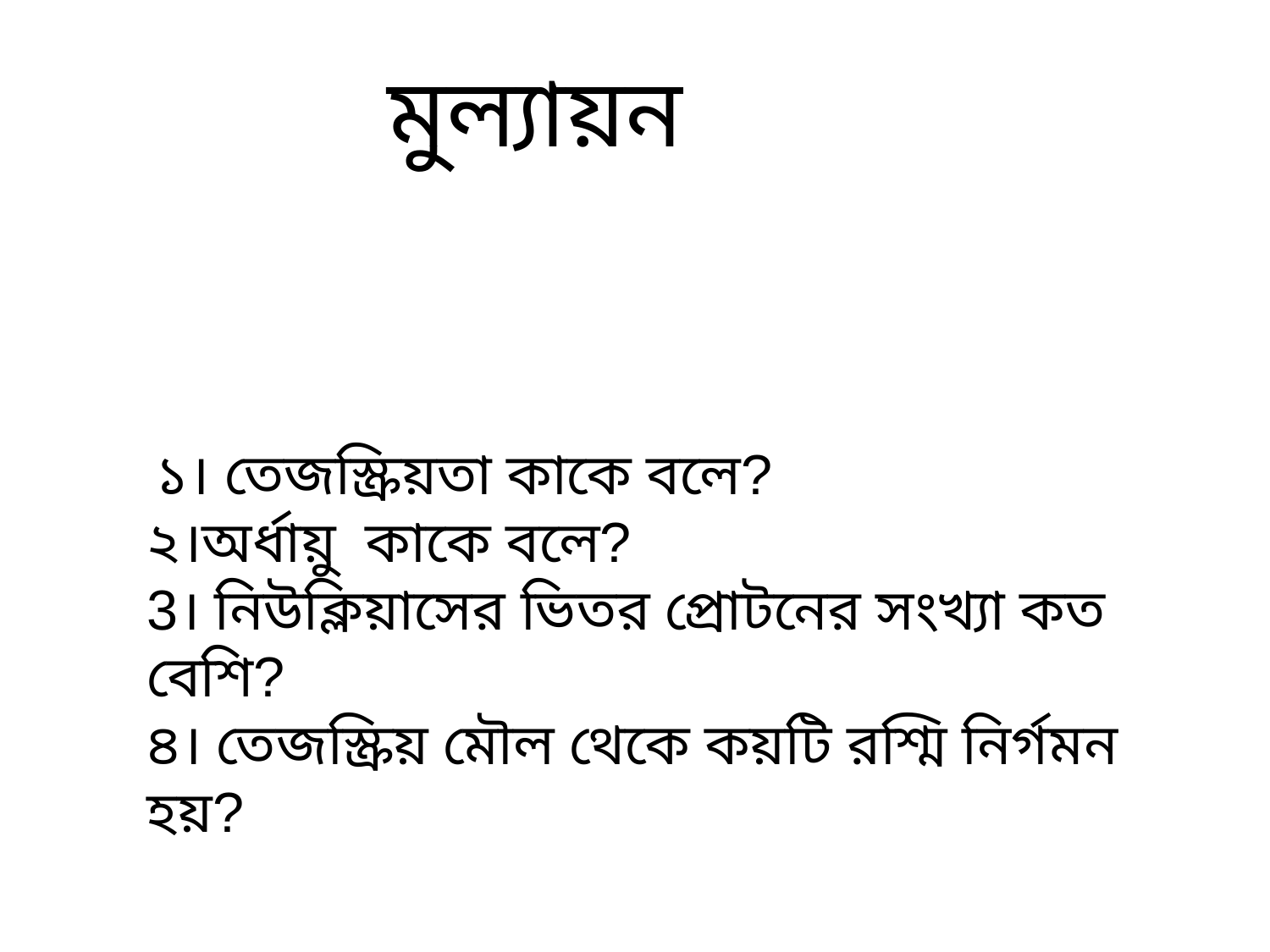

মুল্যায়ন
 ১। তেজস্ক্রিয়তা কাকে বলে?
২।অর্ধায়ু  কাকে বলে?
3। নিউক্লিয়াসের ভিতর প্রোটনের সংখ্যা কত বেশি?
৪। তেজস্ক্রিয় মৌল থেকে কয়টি রশ্মি নির্গমন হয়?